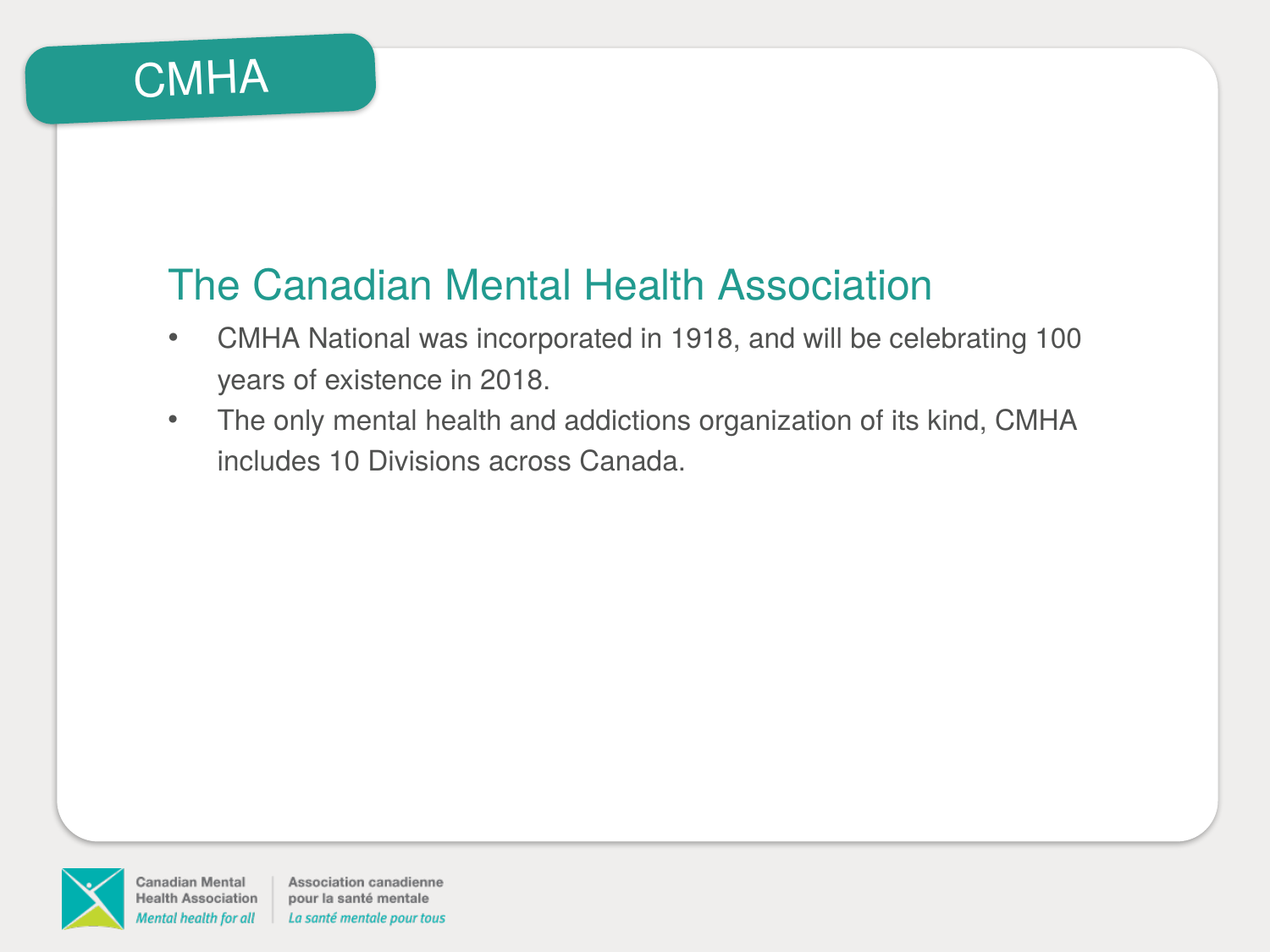

CMHA
The Canadian Mental Health Association
• 	CMHA National was incorporated in 1918, and will be celebrating 100 years of existence in 2018.
The only mental health and addictions organization of its kind, CMHA includes 10 Divisions across Canada.